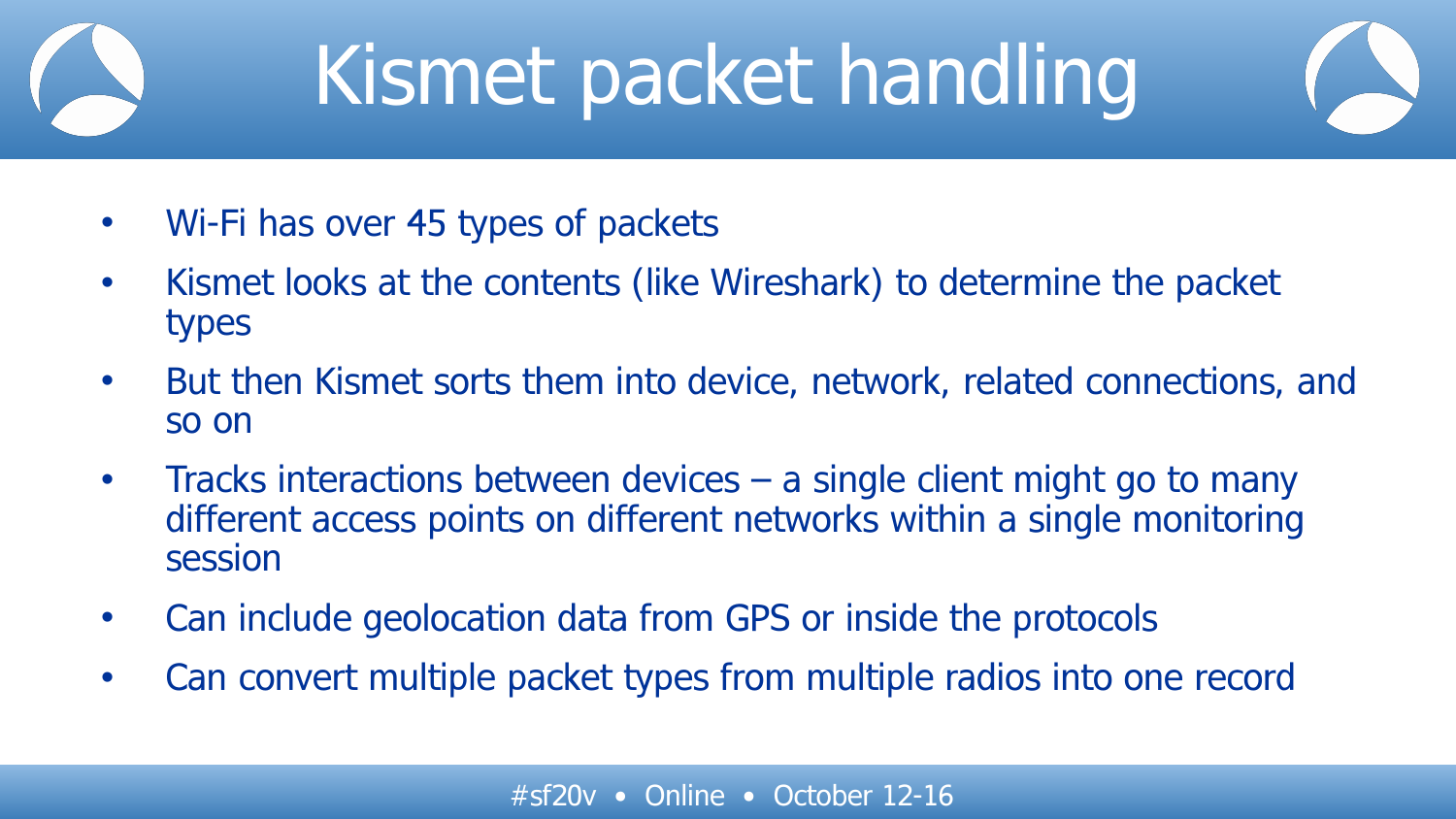

# Kismet packet handling
Wi-Fi has over 45 types of packets
Kismet looks at the contents (like Wireshark) to determine the packet types
But then Kismet sorts them into device, network, related connections, and so on
Tracks interactions between devices – a single client might go to many different access points on different networks within a single monitoring session
Can include geolocation data from GPS or inside the protocols
Can convert multiple packet types from multiple radios into one record